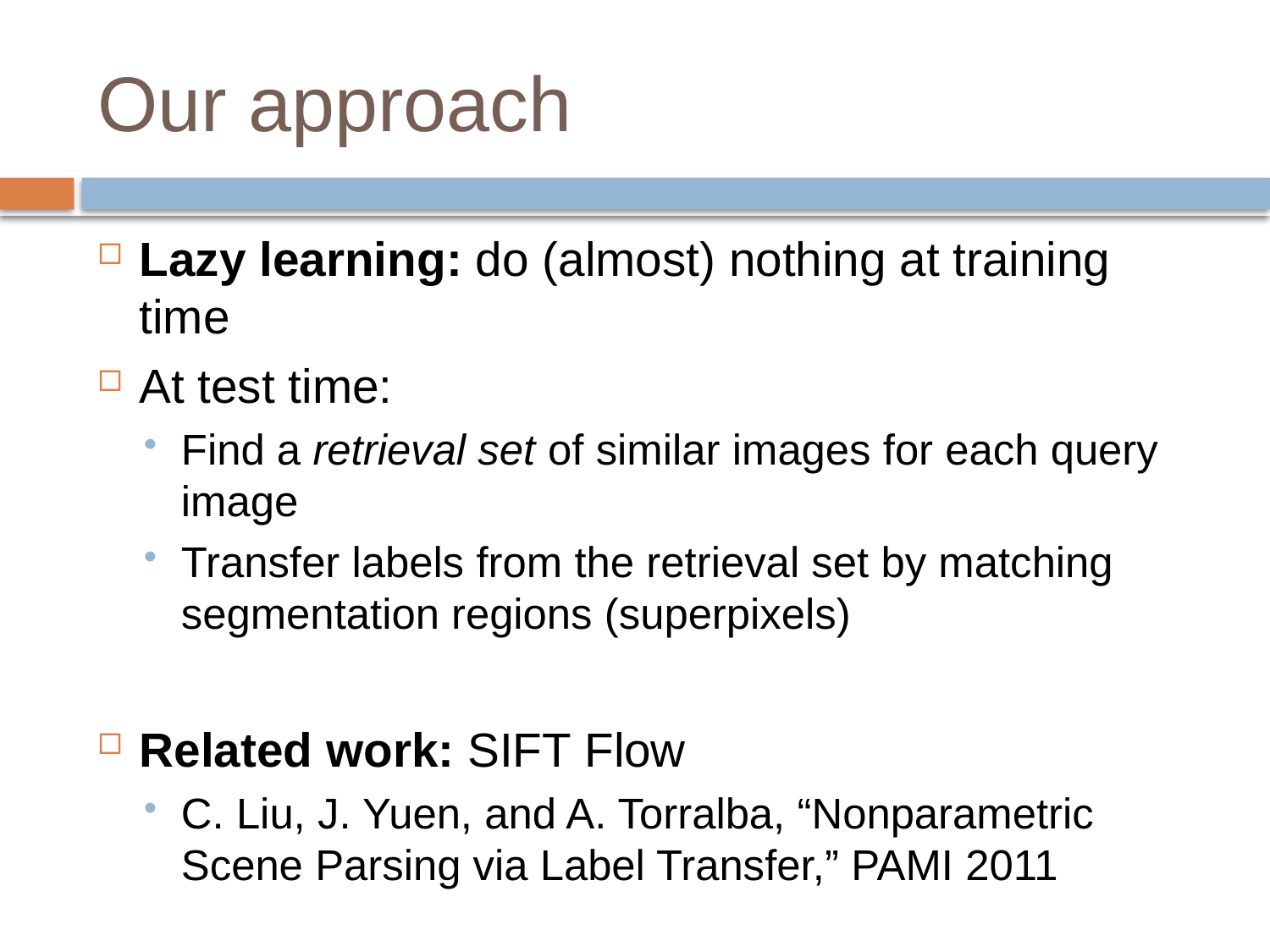

# Our approach
Lazy learning: do (almost) nothing at training time
At test time:
Find a retrieval set of similar images for each query image
Transfer labels from the retrieval set by matching segmentation regions (superpixels)

Related work: SIFT Flow
C. Liu, J. Yuen, and A. Torralba, “Nonparametric Scene Parsing via Label Transfer,” PAMI 2011